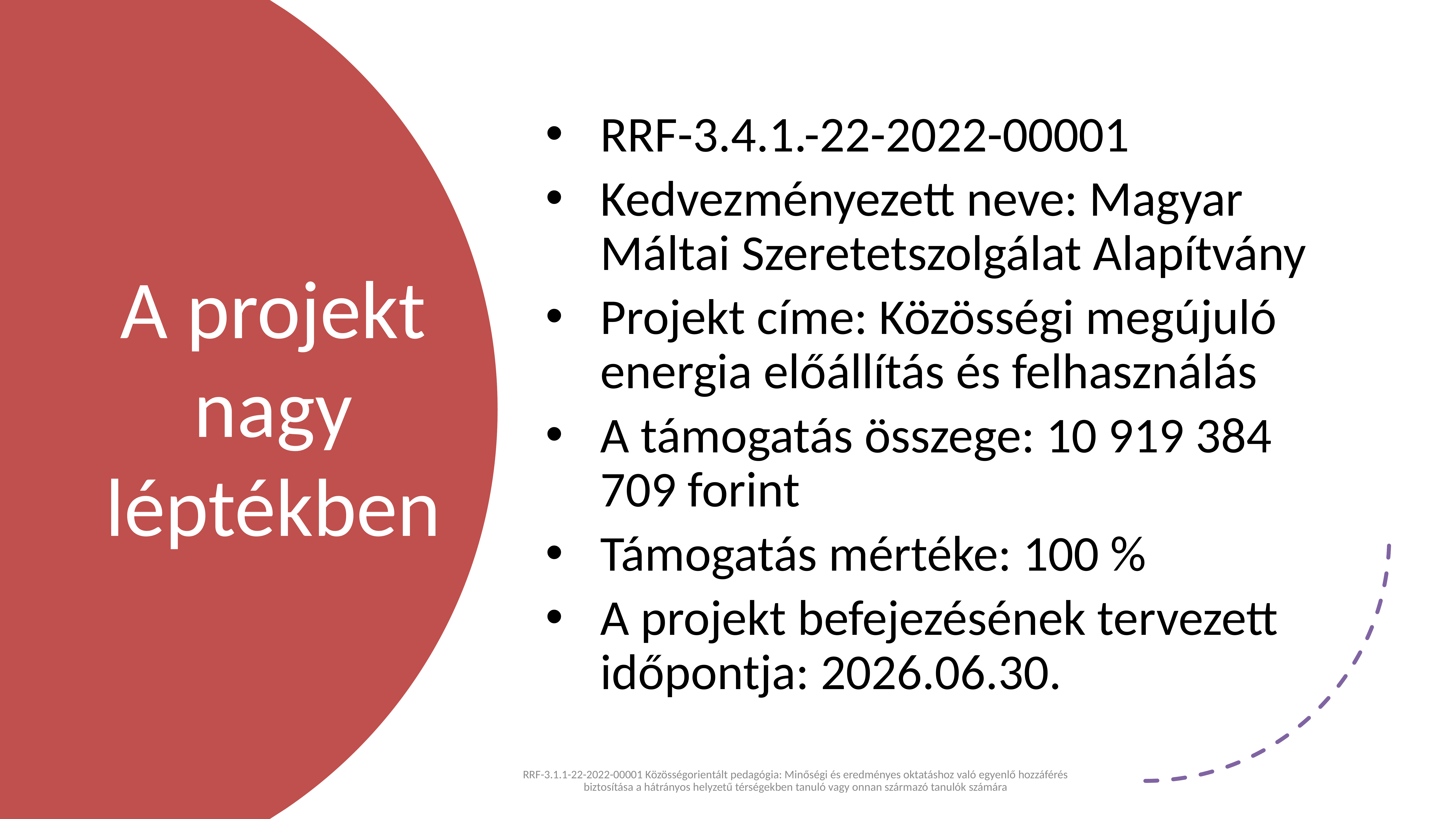

RRF-3.4.1.-22-2022-00001
Kedvezményezett neve: Magyar Máltai Szeretetszolgálat Alapítvány
Projekt címe: Közösségi megújuló energia előállítás és felhasználás
A támogatás összege: 10 919 384 709 forint
Támogatás mértéke: 100 %
A projekt befejezésének tervezett időpontja: 2026.06.30.
# A projekt nagy léptékben

RRF-3.1.1-22-2022-00001 Közösségorientált pedagógia: Minőségi és eredményes oktatáshoz való egyenlő hozzáférés biztosítása a hátrányos helyzetű térségekben tanuló vagy onnan származó tanulók számára